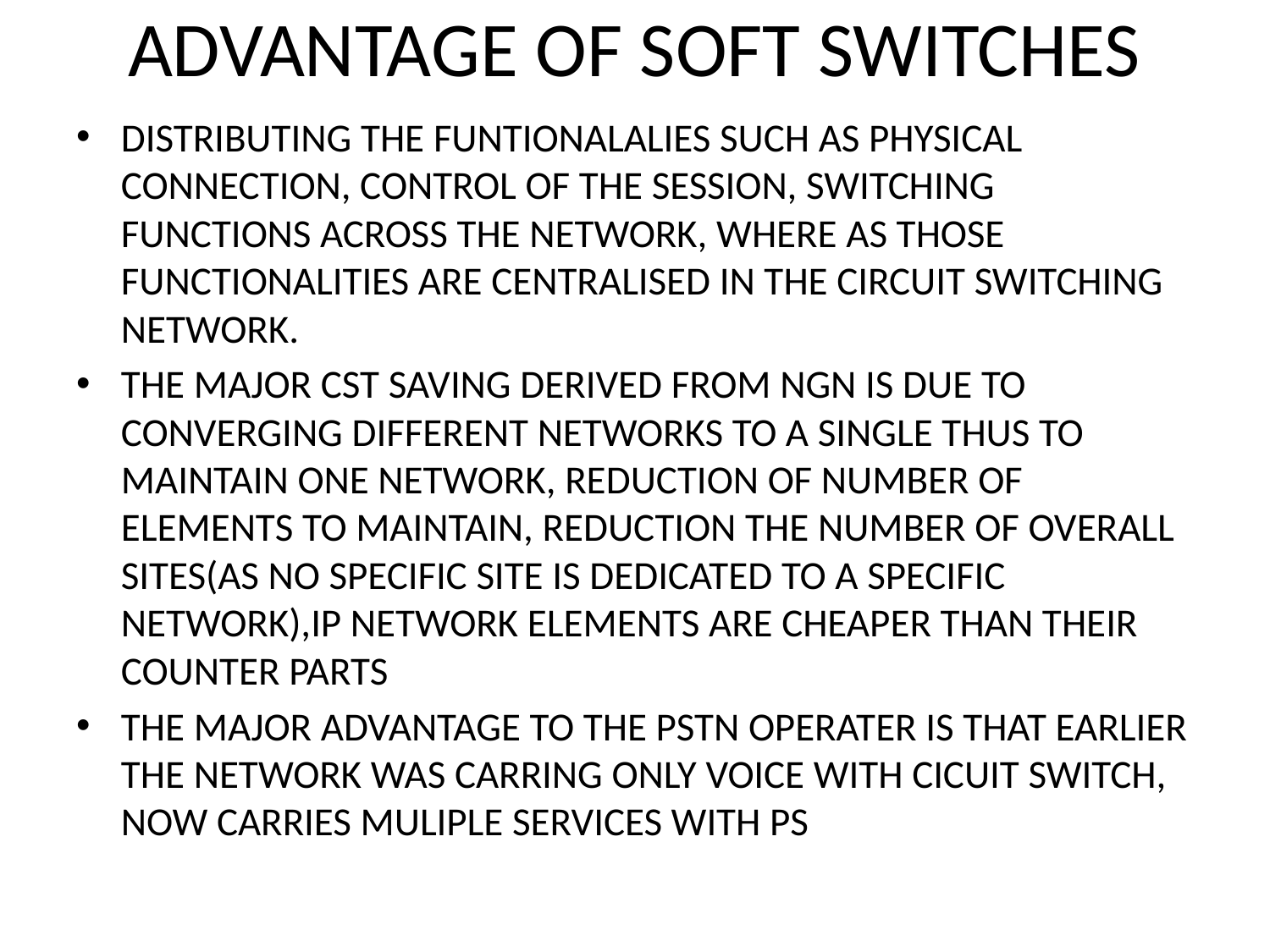

# ADVANTAGE OF SOFT SWITCHES
DISTRIBUTING THE FUNTIONALALIES SUCH AS PHYSICAL CONNECTION, CONTROL OF THE SESSION, SWITCHING FUNCTIONS ACROSS THE NETWORK, WHERE AS THOSE FUNCTIONALITIES ARE CENTRALISED IN THE CIRCUIT SWITCHING NETWORK.
THE MAJOR CST SAVING DERIVED FROM NGN IS DUE TO CONVERGING DIFFERENT NETWORKS TO A SINGLE THUS TO MAINTAIN ONE NETWORK, REDUCTION OF NUMBER OF ELEMENTS TO MAINTAIN, REDUCTION THE NUMBER OF OVERALL SITES(AS NO SPECIFIC SITE IS DEDICATED TO A SPECIFIC NETWORK),IP NETWORK ELEMENTS ARE CHEAPER THAN THEIR COUNTER PARTS
THE MAJOR ADVANTAGE TO THE PSTN OPERATER IS THAT EARLIER THE NETWORK WAS CARRING ONLY VOICE WITH CICUIT SWITCH, NOW CARRIES MULIPLE SERVICES WITH PS